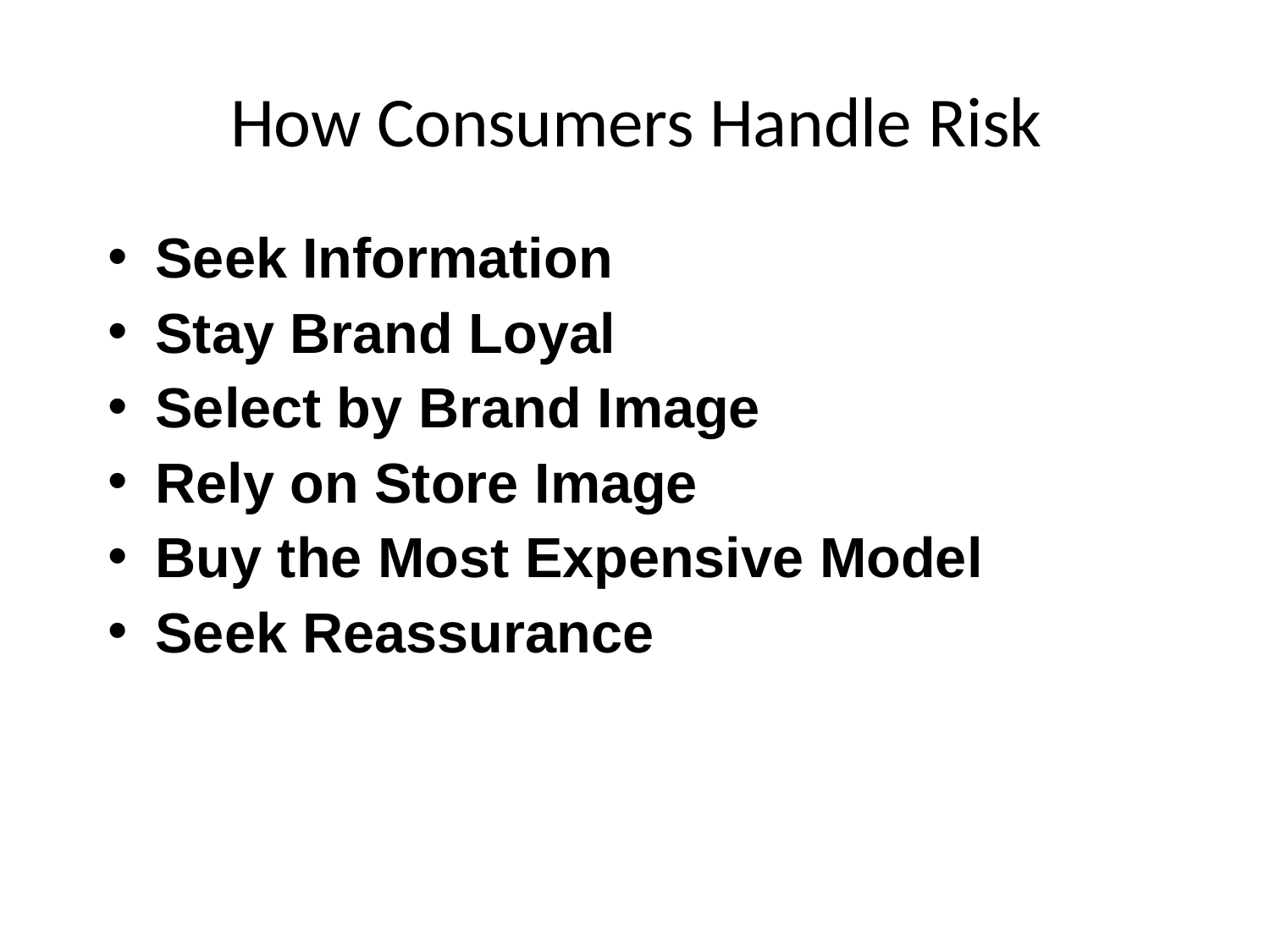

# How Consumers Handle Risk
Seek Information
Stay Brand Loyal
Select by Brand Image
Rely on Store Image
Buy the Most Expensive Model
Seek Reassurance